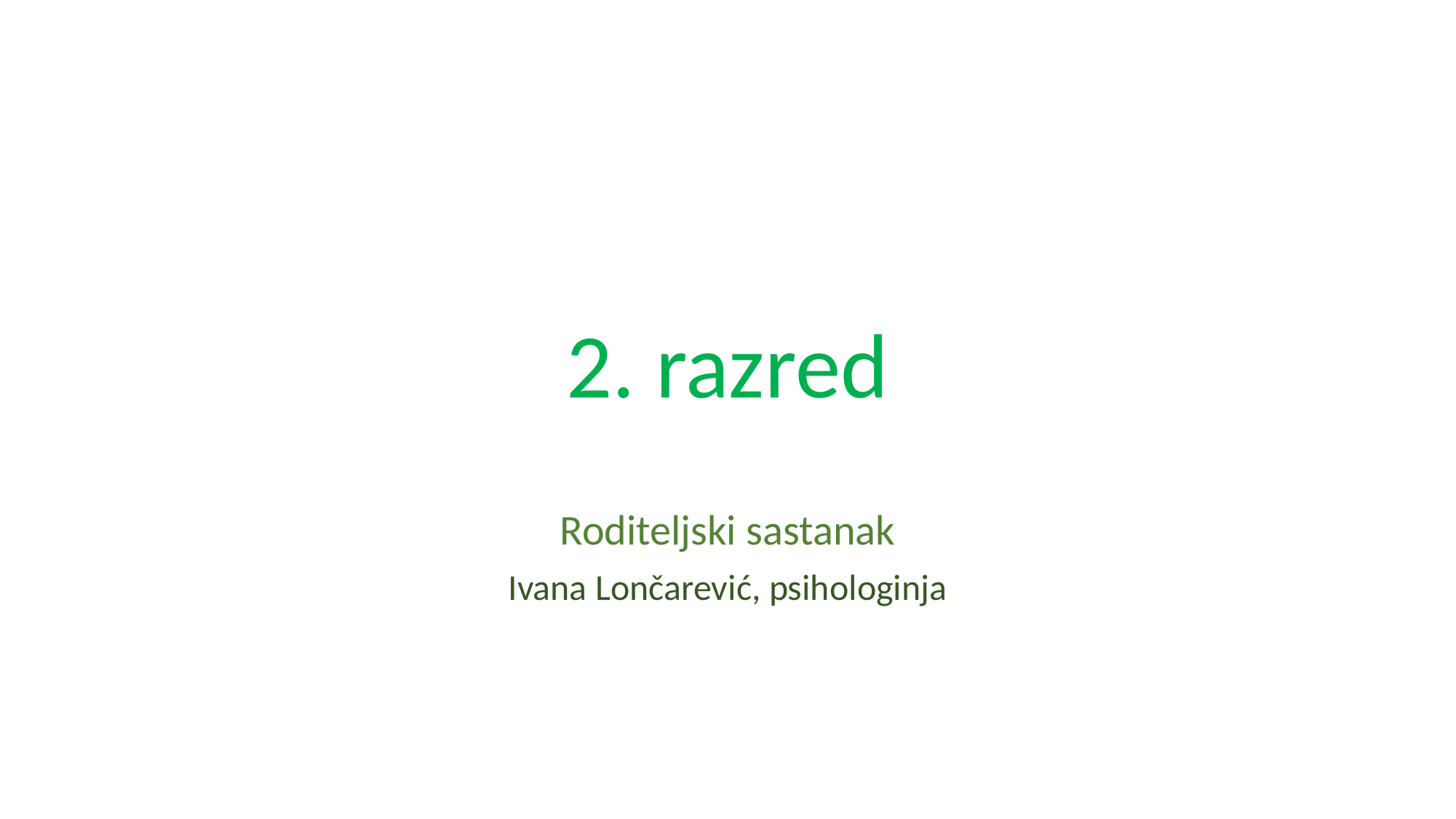

# 2. razred
Roditeljski sastanak
Ivana Lončarević, psihologinja